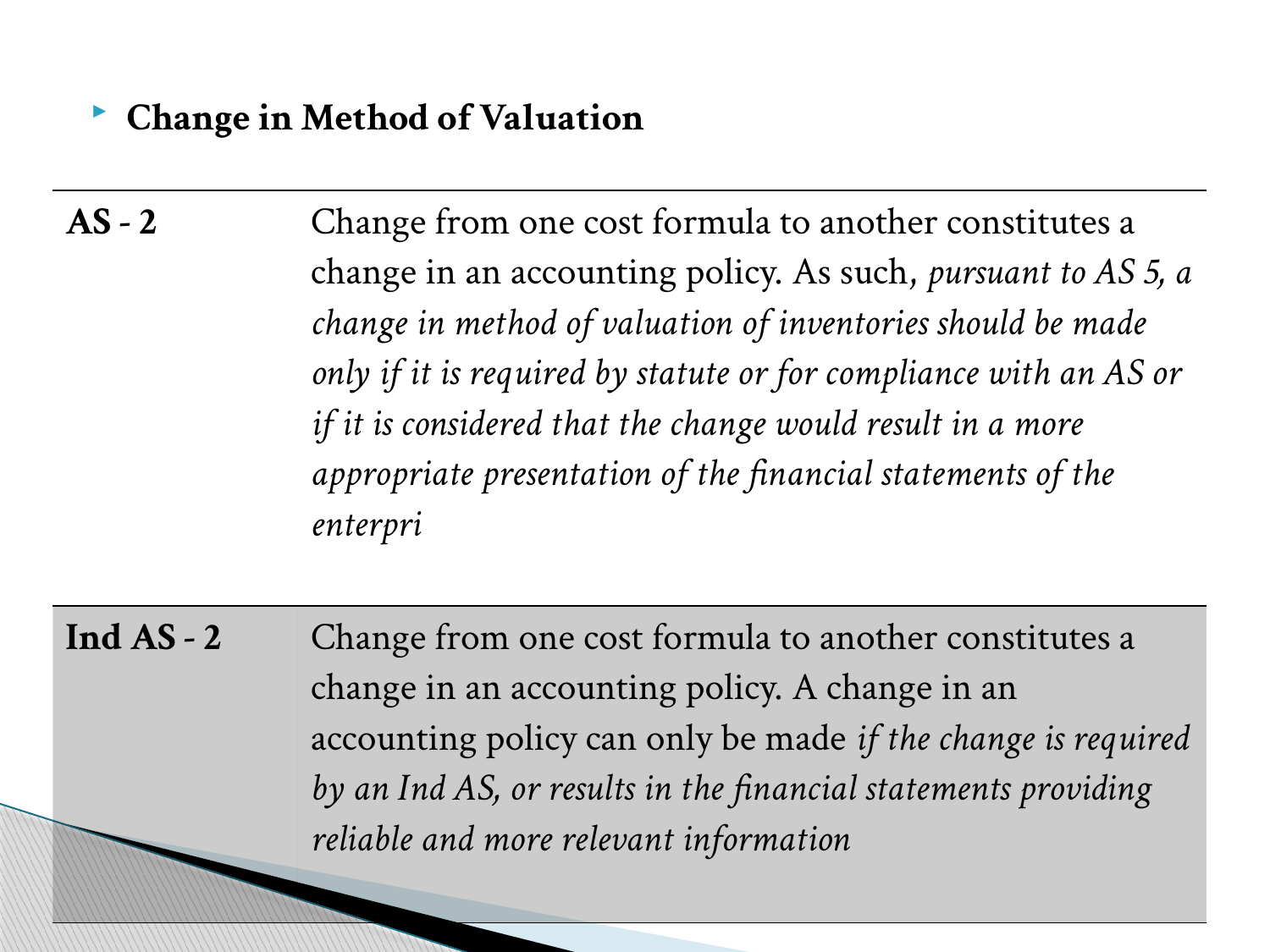

Change in Method of Valuation

| AS - 2 | Change from one cost formula to another constitutes a change in an accounting policy. As such, pursuant to AS 5, a change in method of valuation of inventories should be made only if it is required by statute or for compliance with an AS or if it is considered that the change would result in a more appropriate presentation of the financial statements of the enterpri |
| --- | --- |
| Ind AS - 2 | Change from one cost formula to another constitutes a change in an accounting policy. A change in an accounting policy can only be made if the change is required by an Ind AS, or results in the financial statements providing reliable and more relevant information |